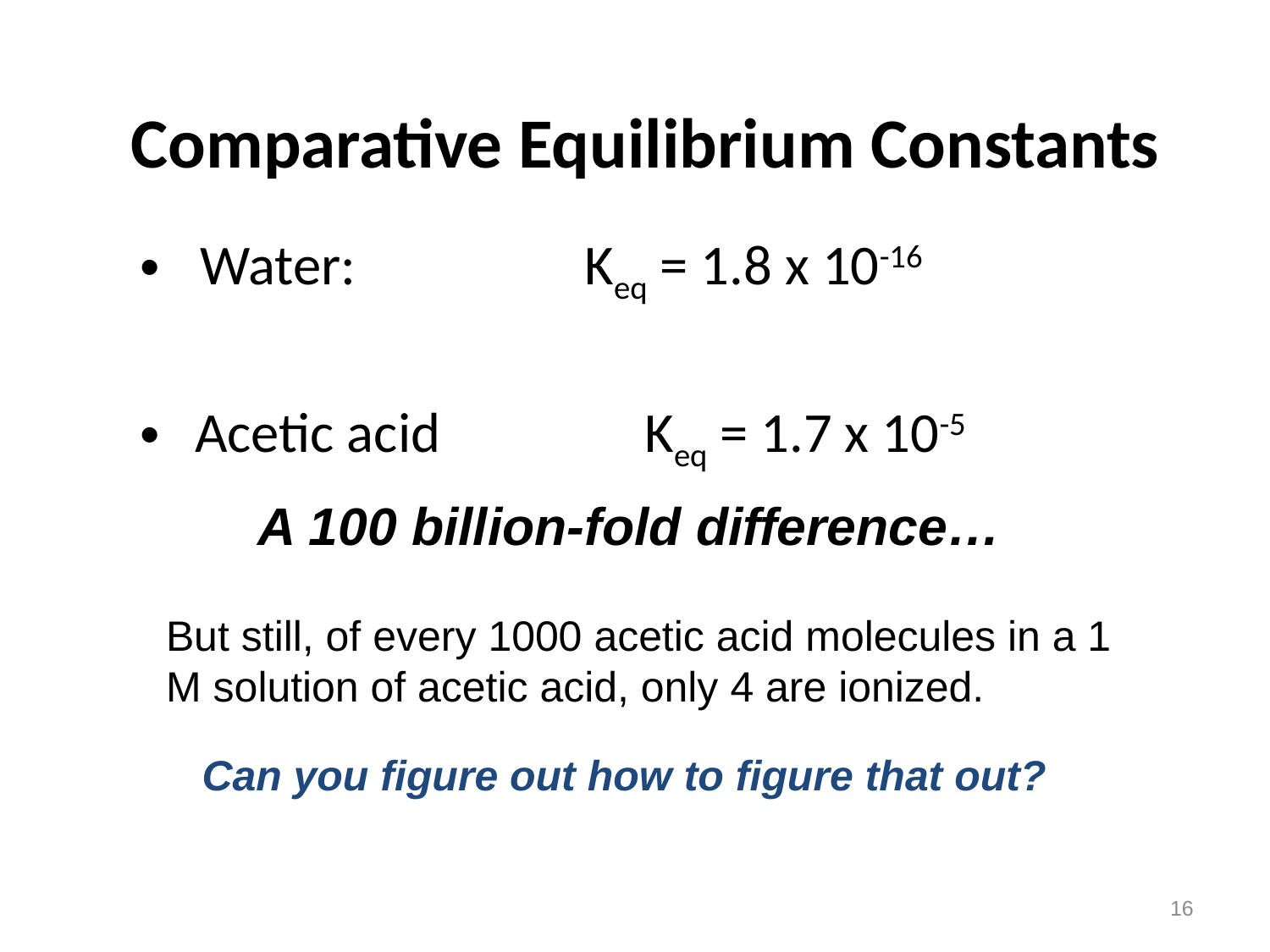

# Comparative Equilibrium Constants
 Water:                  Keq = 1.8 x 10-16

 Acetic acid  	      Keq = 1.7 x 10-5
A 100 billion-fold difference…
	But still, of every 1000 acetic acid molecules in a 1 M solution of acetic acid, only 4 are ionized.

Can you figure out how to figure that out?
16